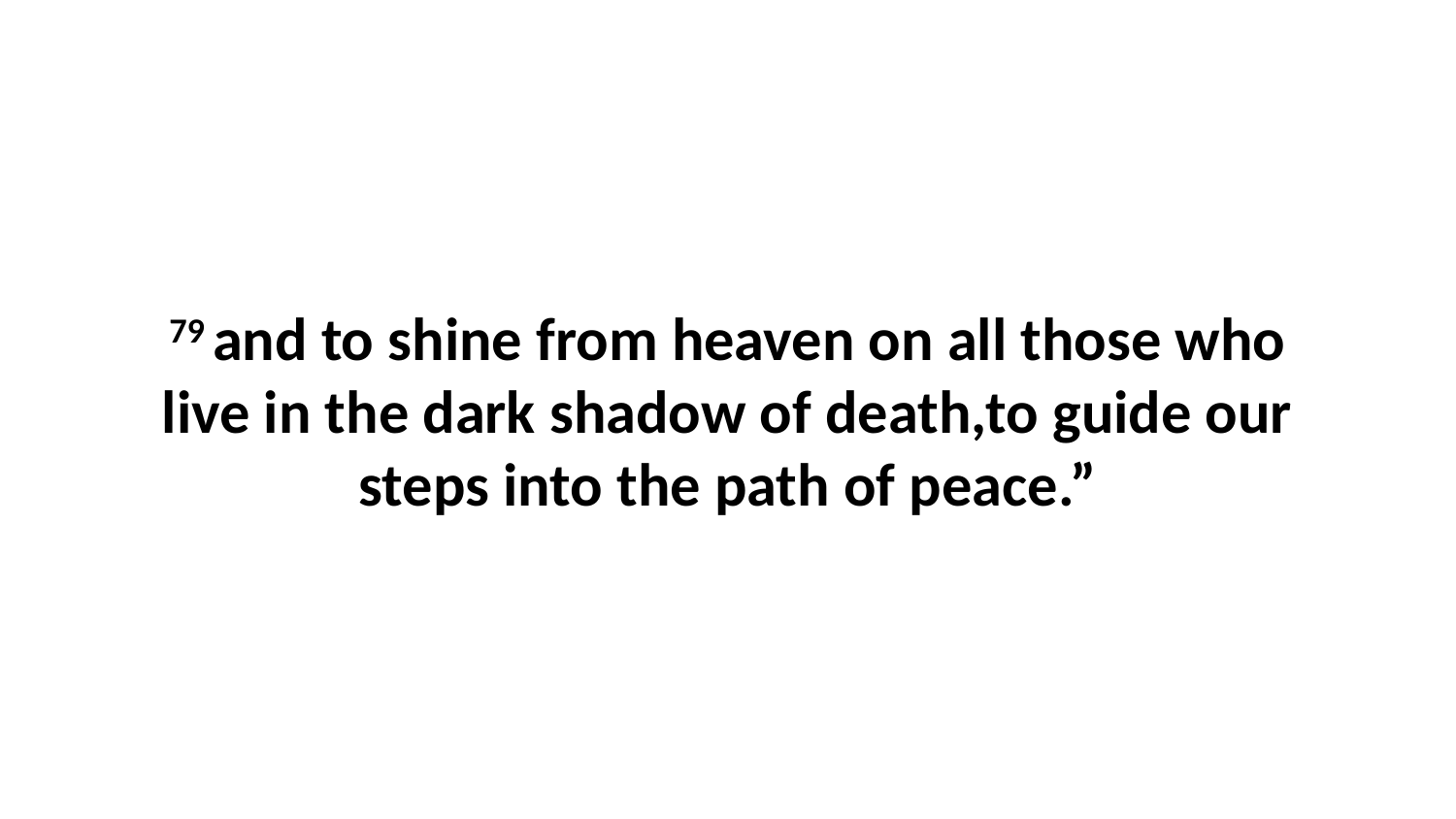

79 and to shine from heaven on all those who live in the dark shadow of death,to guide our steps into the path of peace.”